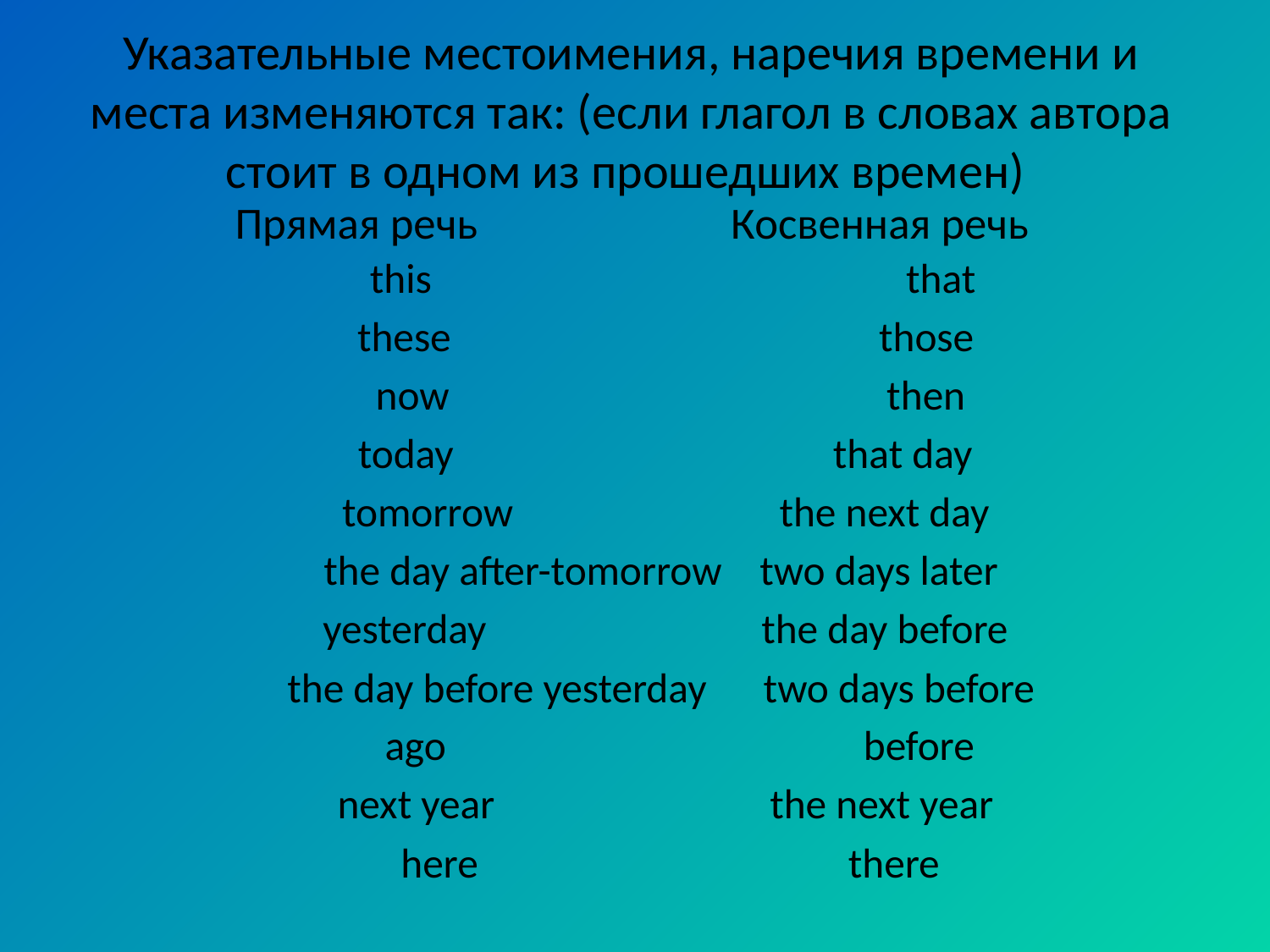

# Указательные местоимения, наречия времени и места изменяются так: (если глагол в словах автора стоит в одном из прошедших времен)
                 Прямая речь                         Косвенная речь
         this                                                  that
        these                                             those
         now                                              then
        today                                        that day
        tomorrow                            the next day
        the day after-tomorrow    two days later
        yesterday                             the day before
       the day before yesterday      two days before
           ago                                            before
        next year                             the next year
         here                                       there